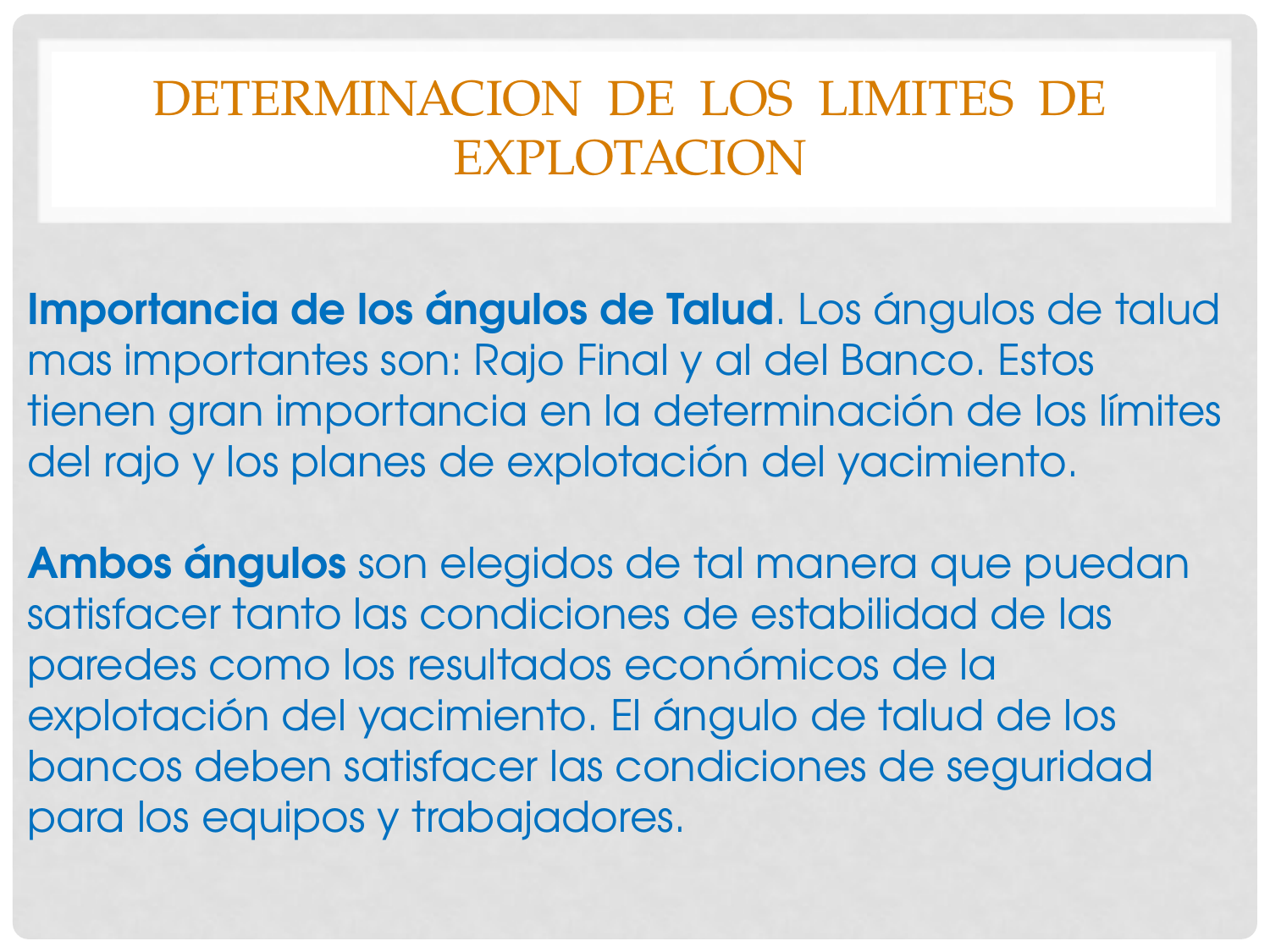

DETERMINACION  DE  LOS  LIMITES  DE EXPLOTACION

Importancia de los ángulos de Talud. Los ángulos de talud mas importantes son: Rajo Final y al del Banco. Estos  tienen gran importancia en la determinación de los límites del rajo y los planes de explotación del yacimiento.

Ambos ángulos son elegidos de tal manera que puedan satisfacer tanto las condiciones de estabilidad de las paredes como los resultados económicos de la explotación del yacimiento. El ángulo de talud de los bancos deben satisfacer las condiciones de seguridad para los equipos y trabajadores.